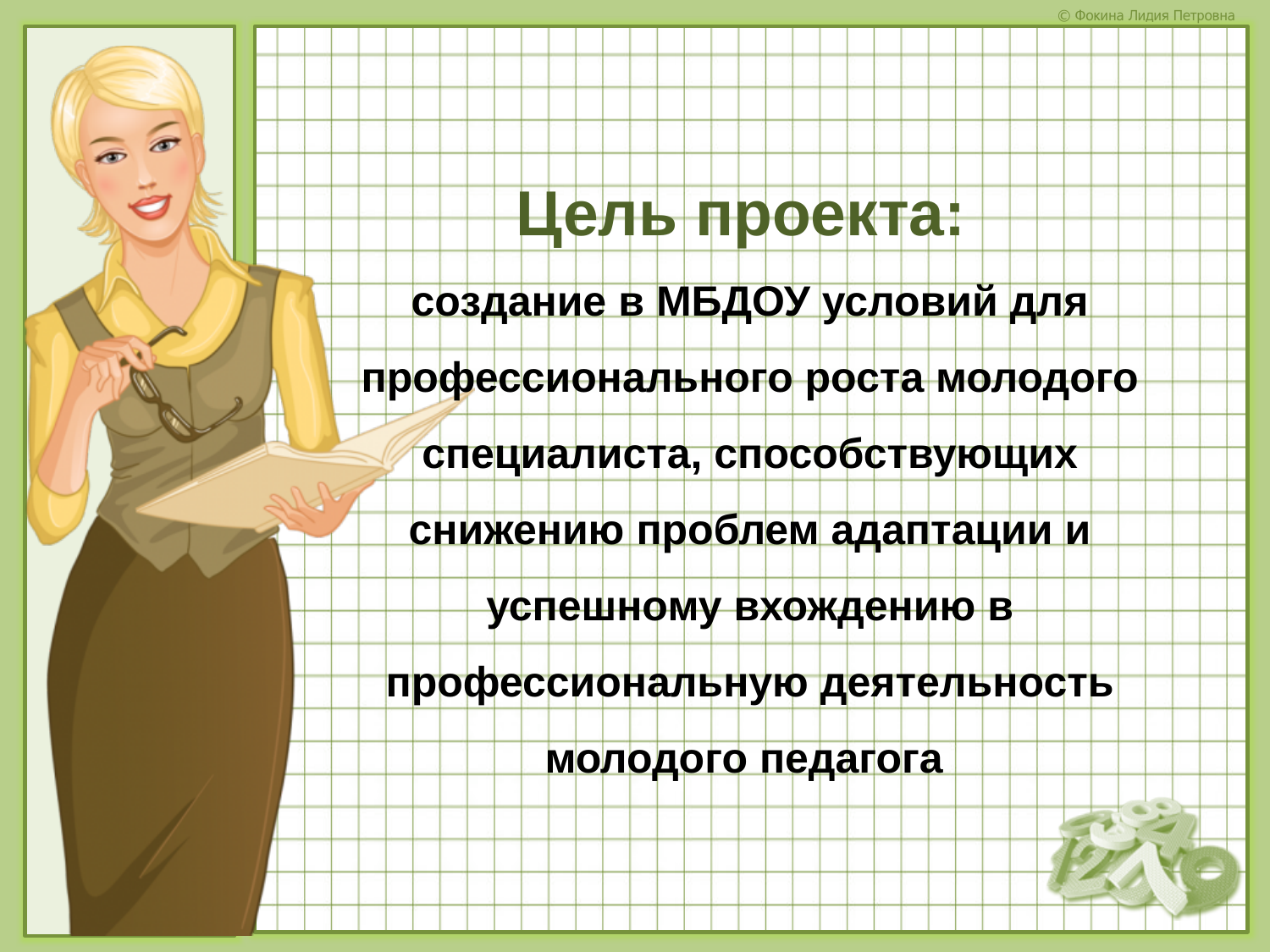

Цель проекта:
создание в МБДОУ условий для профессионального роста молодого специалиста, способствующих снижению проблем адаптации и успешному вхождению в профессиональную деятельность молодого педагога